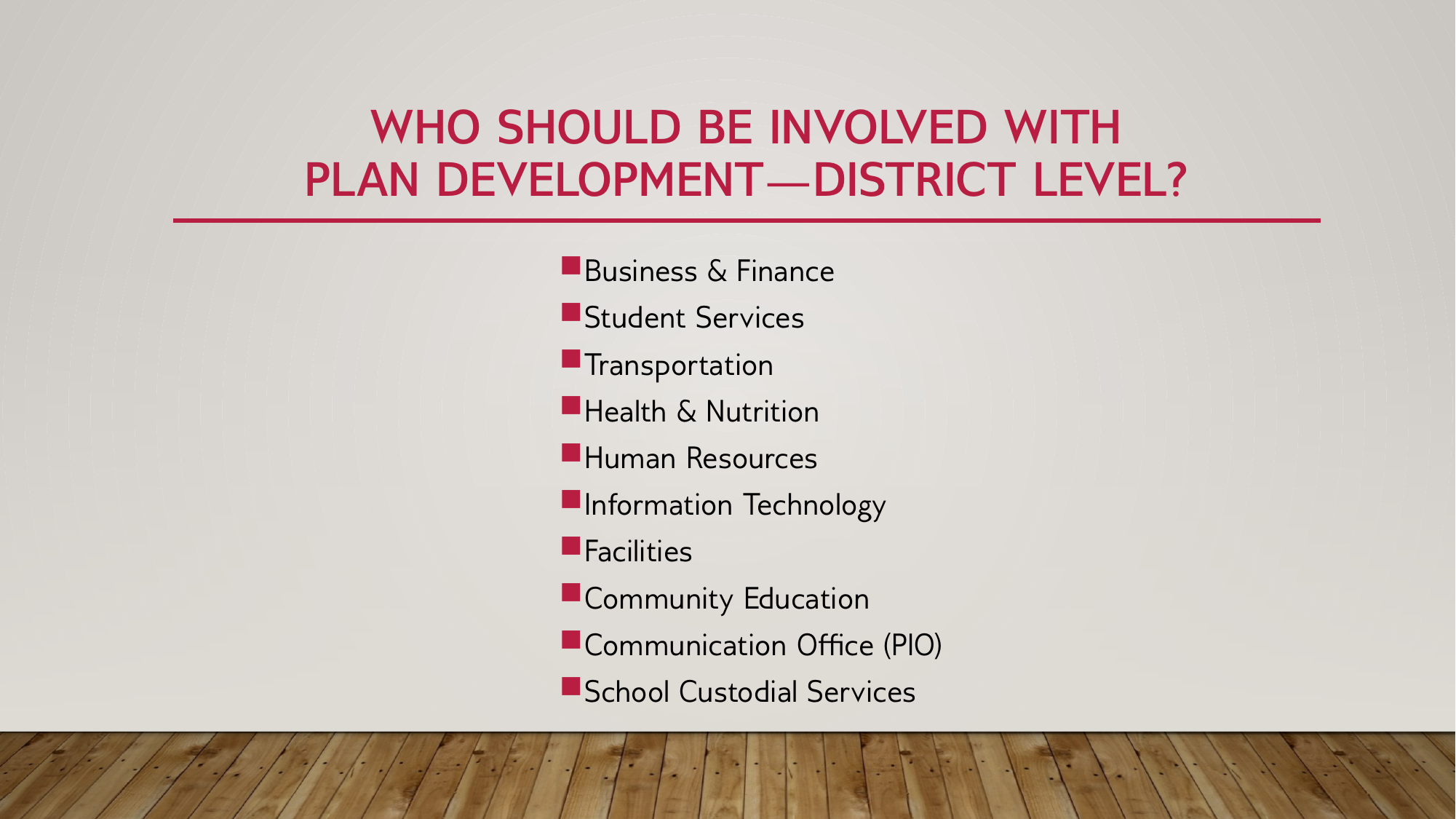

# Who Should Be Involved With Plan Development—District Level?
Business & Finance
Student Services
Transportation
Health & Nutrition
Human Resources
Information Technology
Facilities
Community Education
Communication Office (PIO)
School Custodial Services